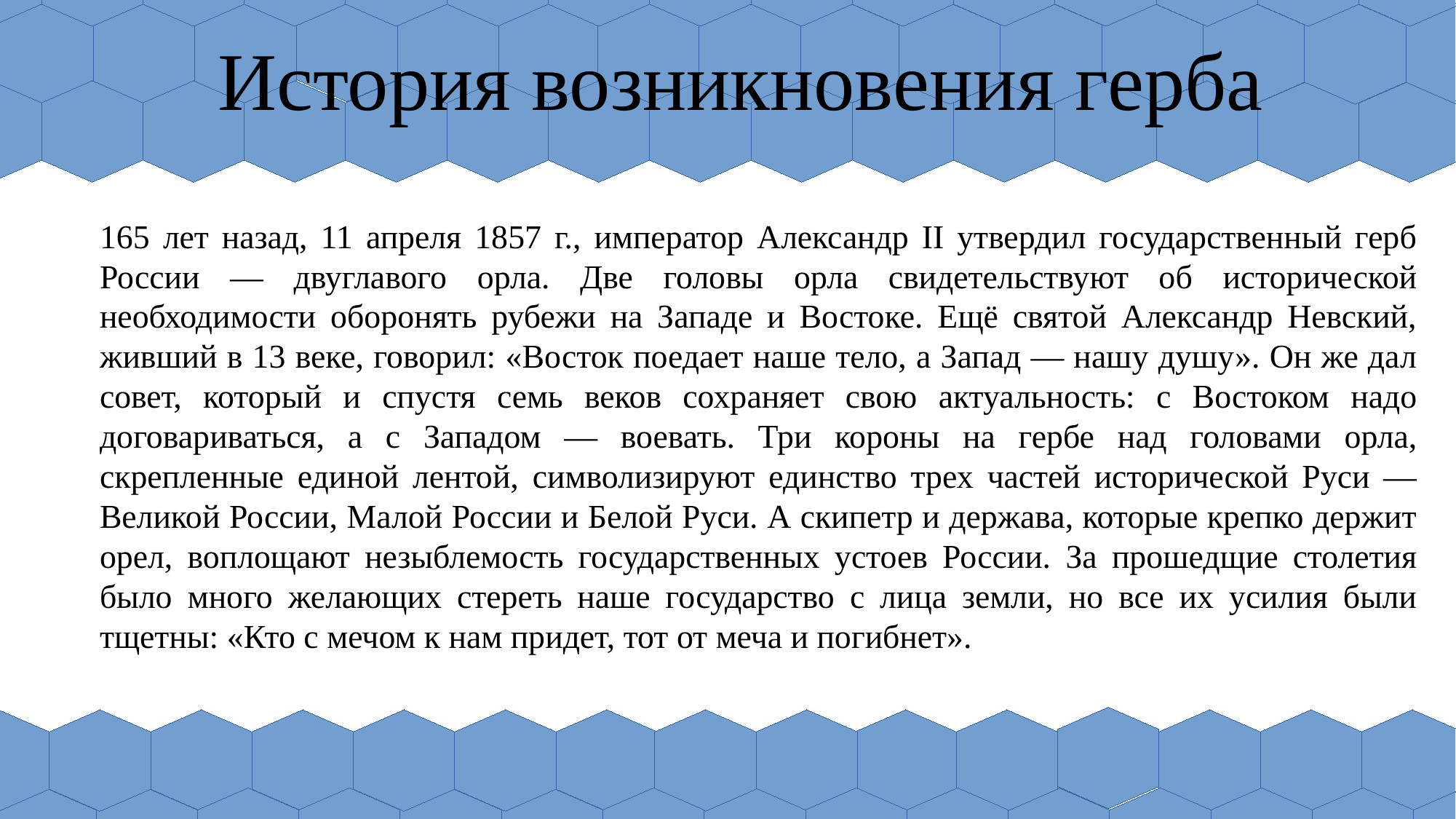

# История возникновения герба
165 лет назад, 11 апреля 1857 г., император Александр II утвердил государственный герб России — двуглавого орла. Две головы орла свидетельствуют об исторической необходимости оборонять рубежи на Западе и Востоке. Ещё святой Александр Невский, живший в 13 веке, говорил: «Восток поедает наше тело, а Запад — нашу душу». Он же дал совет, который и спустя семь веков сохраняет свою актуальность: с Востоком надо договариваться, а с Западом — воевать. Три короны на гербе над головами орла, скрепленные единой лентой, символизируют единство трех частей исторической Руси — Великой России, Малой России и Белой Руси. А скипетр и держава, которые крепко держит орел, воплощают незыблемость государственных устоев России. За прошедщие столетия было много желающих стереть наше государство с лица земли, но все их усилия были тщетны: «Кто с мечом к нам придет, тот от меча и погибнет».